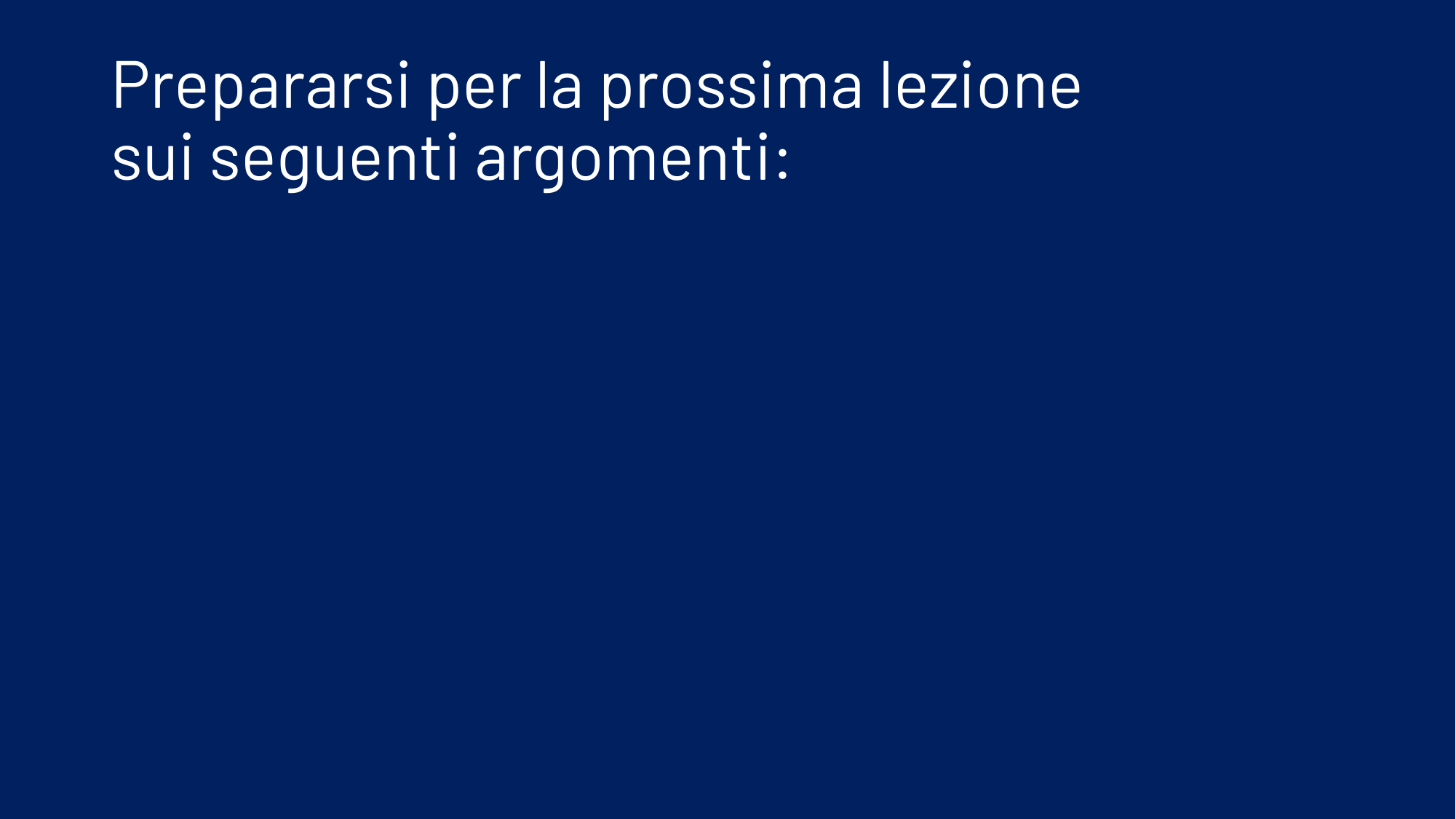

# Prepararsi per la prossima lezione sui seguenti argomenti: